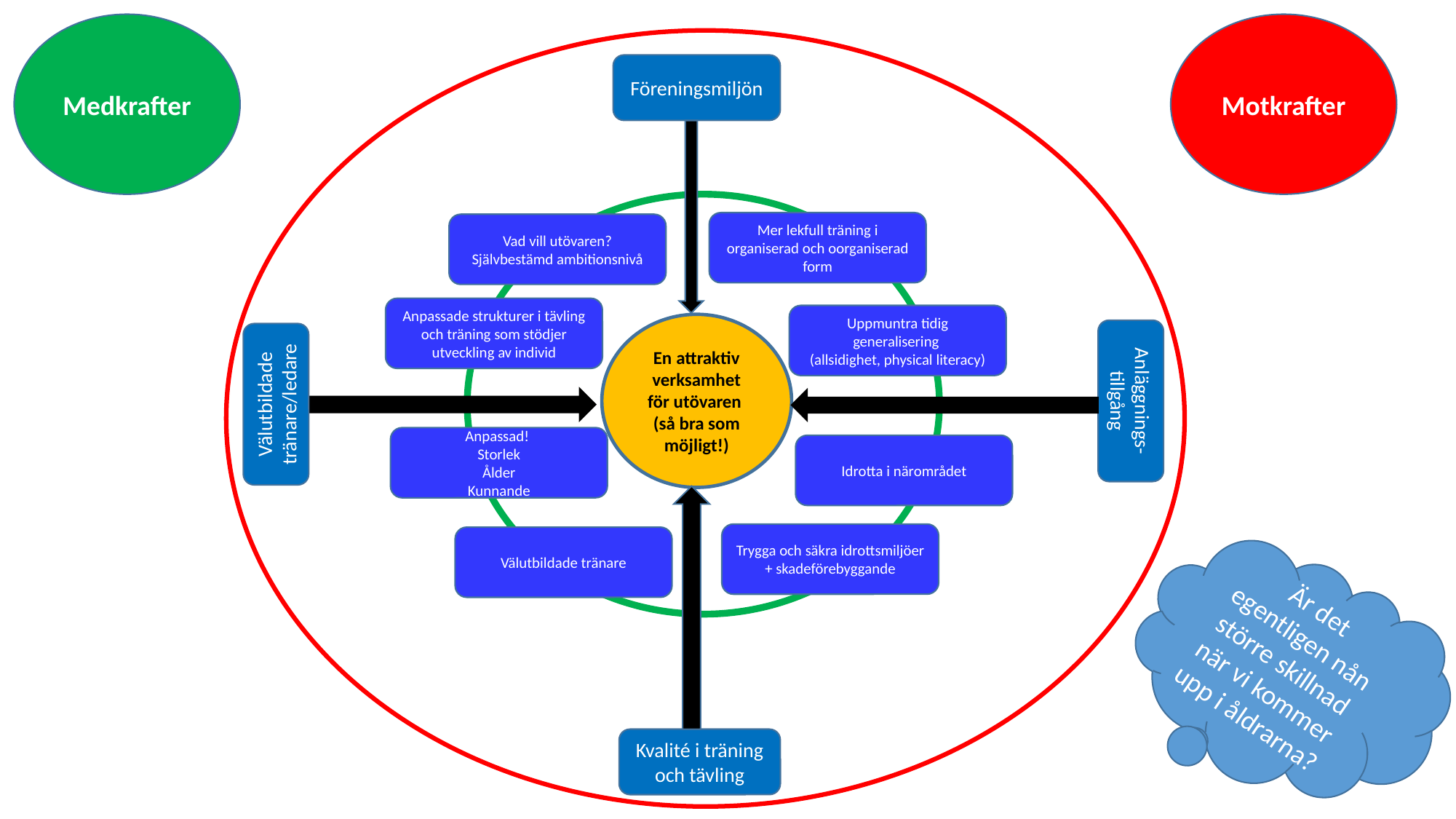

Medkrafter
Motkrafter

Föreningsmiljön

Mer lekfull träning i organiserad och oorganiserad form
Vad vill utövaren?
Självbestämd ambitionsnivå
Anpassade strukturer i tävling och träning som stödjer utveckling av individ
Uppmuntra tidig generalisering
(allsidighet, physical literacy)
En attraktiv verksamhet för utövaren
(så bra som möjligt!)
Anläggnings-tillgång
Välutbildade tränare/ledare

Anpassad!
Storlek
Ålder
Kunnande
Idrotta i närområdet

Trygga och säkra idrottsmiljöer + skadeförebyggande
Välutbildade tränare
Är det egentligen nån större skillnad när vi kommer upp i åldrarna?
Kvalité i träning och tävling